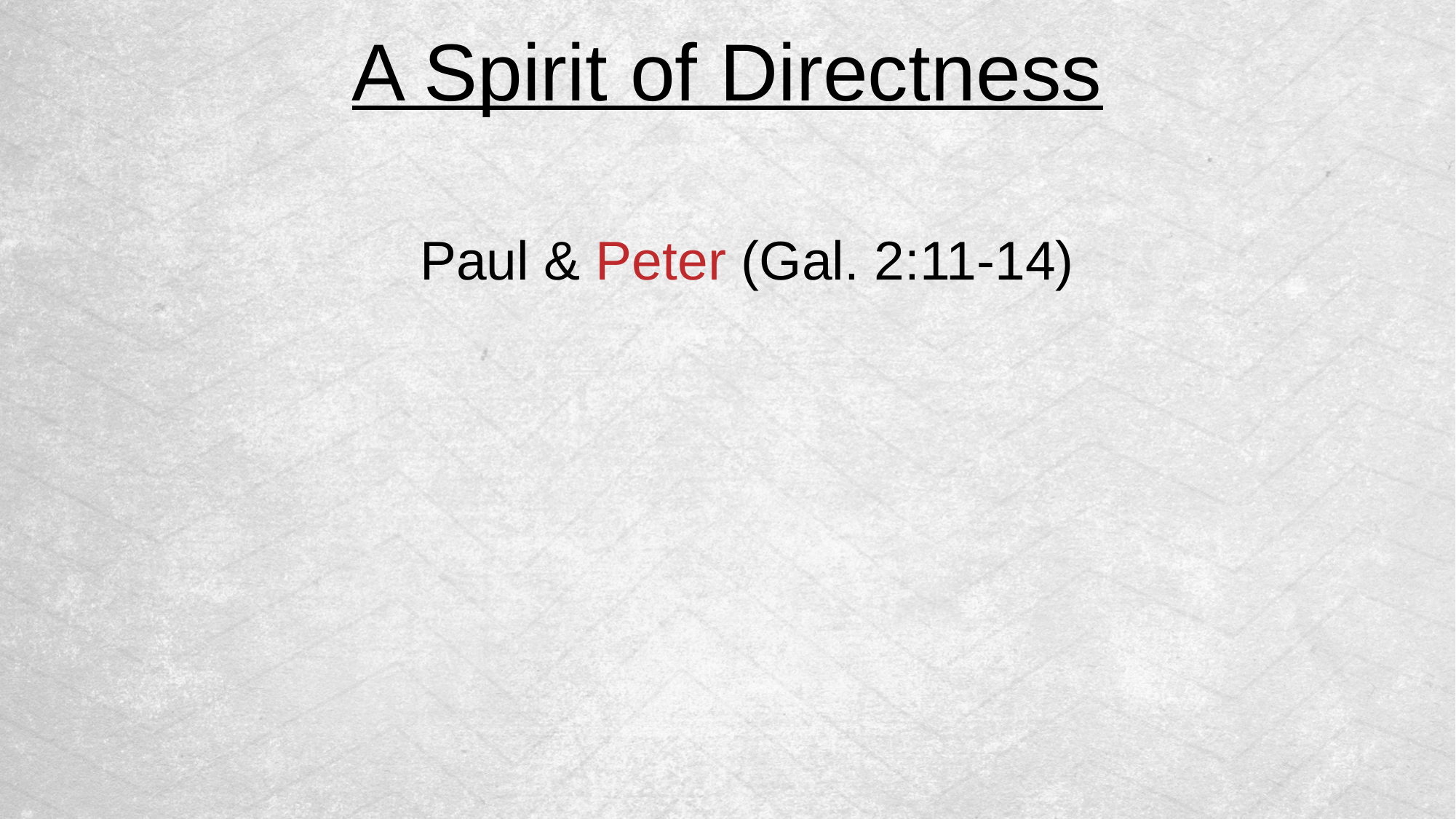

A Spirit of Directness
Paul & Peter (Gal. 2:11-14)